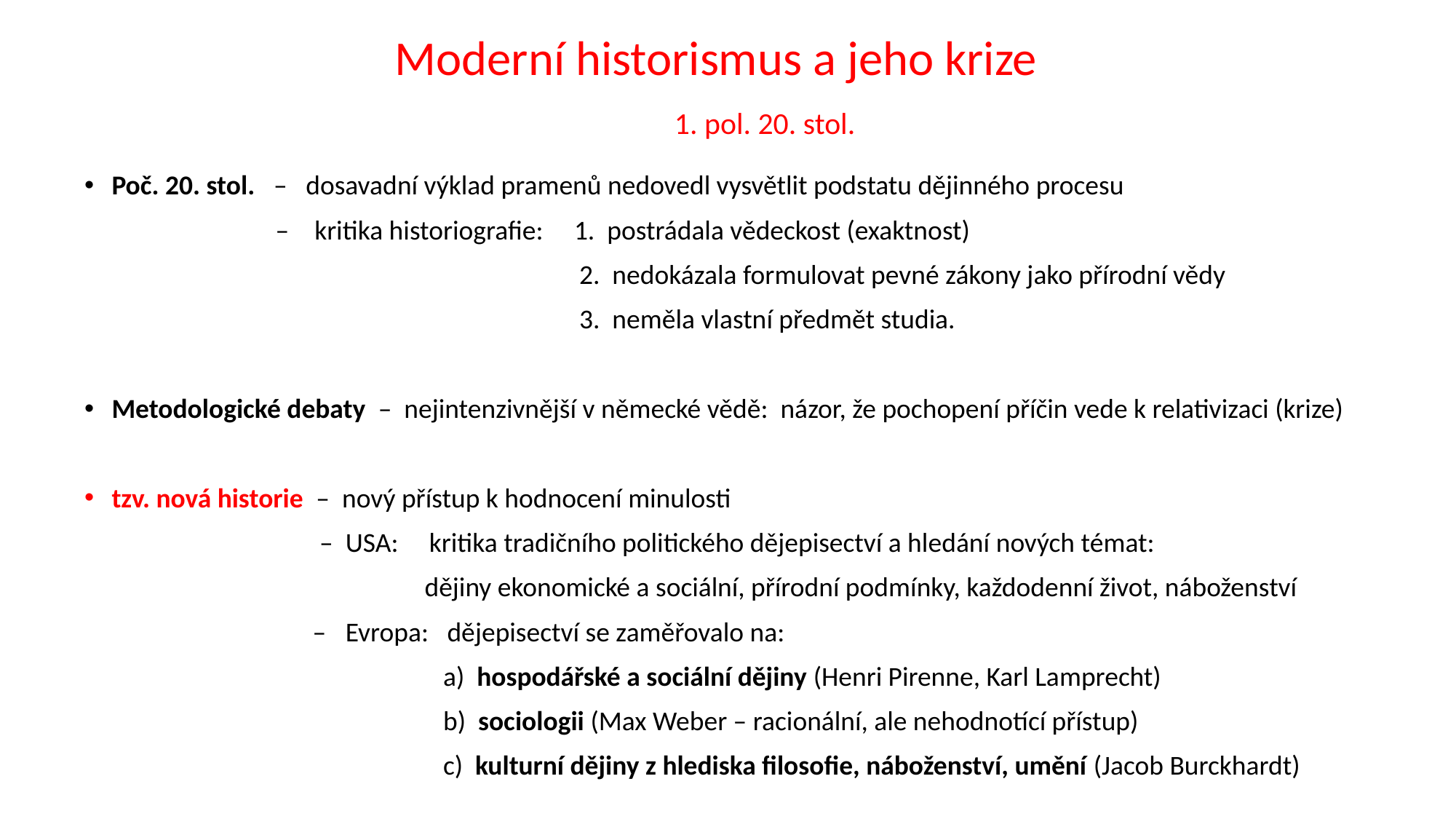

# Moderní historismus a jeho krize 1. pol. 20. stol.
Poč. 20. stol.   –   dosavadní výklad pramenů nedovedl vysvětlit podstatu dějinného procesu
                               –    kritika historiografie:     1.  postrádala vědeckost (exaktnost)
                                                                                2.  nedokázala formulovat pevné zákony jako přírodní vědy
                                                                                3.  neměla vlastní předmět studia.

Metodologické debaty  –  nejintenzivnější v německé vědě:  názor, že pochopení příčin vede k relativizaci (krize)

tzv. nová historie  –  nový přístup k hodnocení minulosti
                                      –  USA:     kritika tradičního politického dějepisectví a hledání nových témat:
                                                       dějiny ekonomické a sociální, přírodní podmínky, každodenní život, náboženství
                                     –   Evropa:   dějepisectví se zaměřovalo na:
                                                          a)  hospodářské a sociální dějiny (Henri Pirenne, Karl Lamprecht)
                                                          b)  sociologii (Max Weber – racionální, ale nehodnotící přístup)
                                                          c)  kulturní dějiny z hlediska filosofie, náboženství, umění (Jacob Burckhardt)